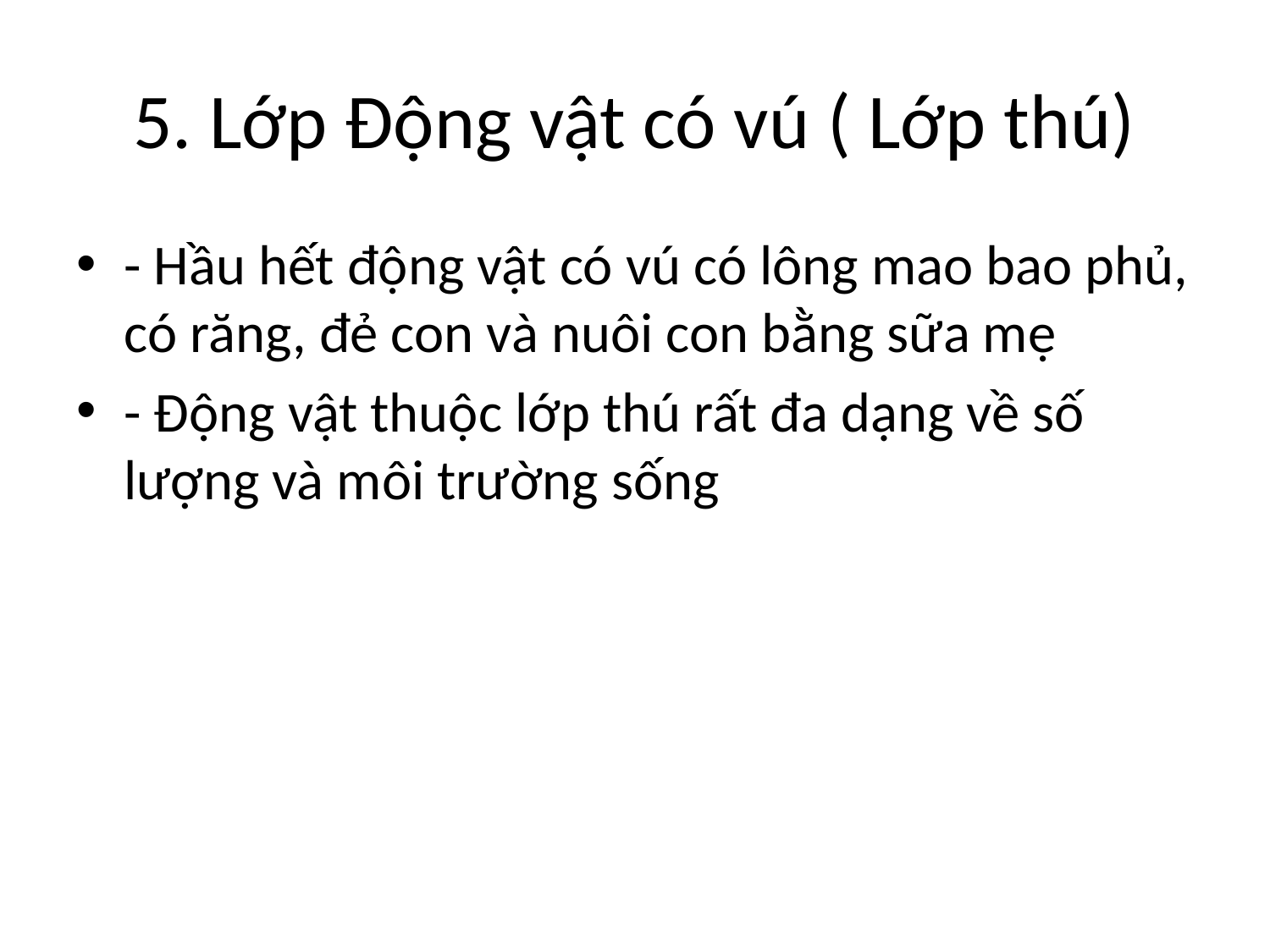

# 5. Lớp Động vật có vú ( Lớp thú)
- Hầu hết động vật có vú có lông mao bao phủ, có răng, đẻ con và nuôi con bằng sữa mẹ
- Động vật thuộc lớp thú rất đa dạng về số lượng và môi trường sống